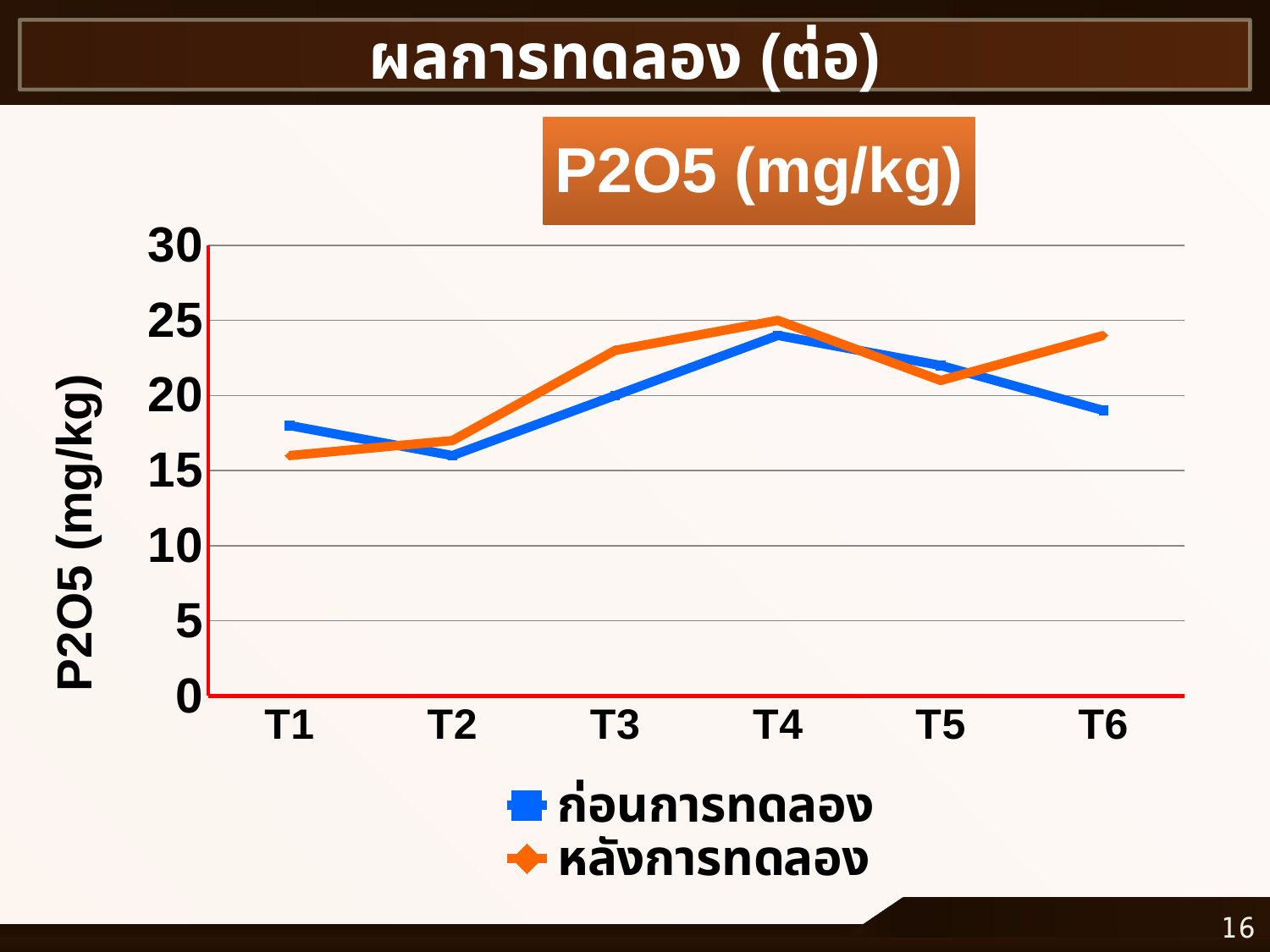

ผลการทดลอง (ต่อ)

### Chart: P2O5 (mg/kg)

| Category | ก่อนการทดลอง | หลังการทดลอง |
|---|---|---|
| T1 | 18.0 | 16.0 |
| T2 | 16.0 | 17.0 |
| T3 | 20.0 | 23.0 |
| T4 | 24.0 | 25.0 |
| T5 | 22.0 | 21.0 |
| T6 | 19.0 | 24.0 |
16